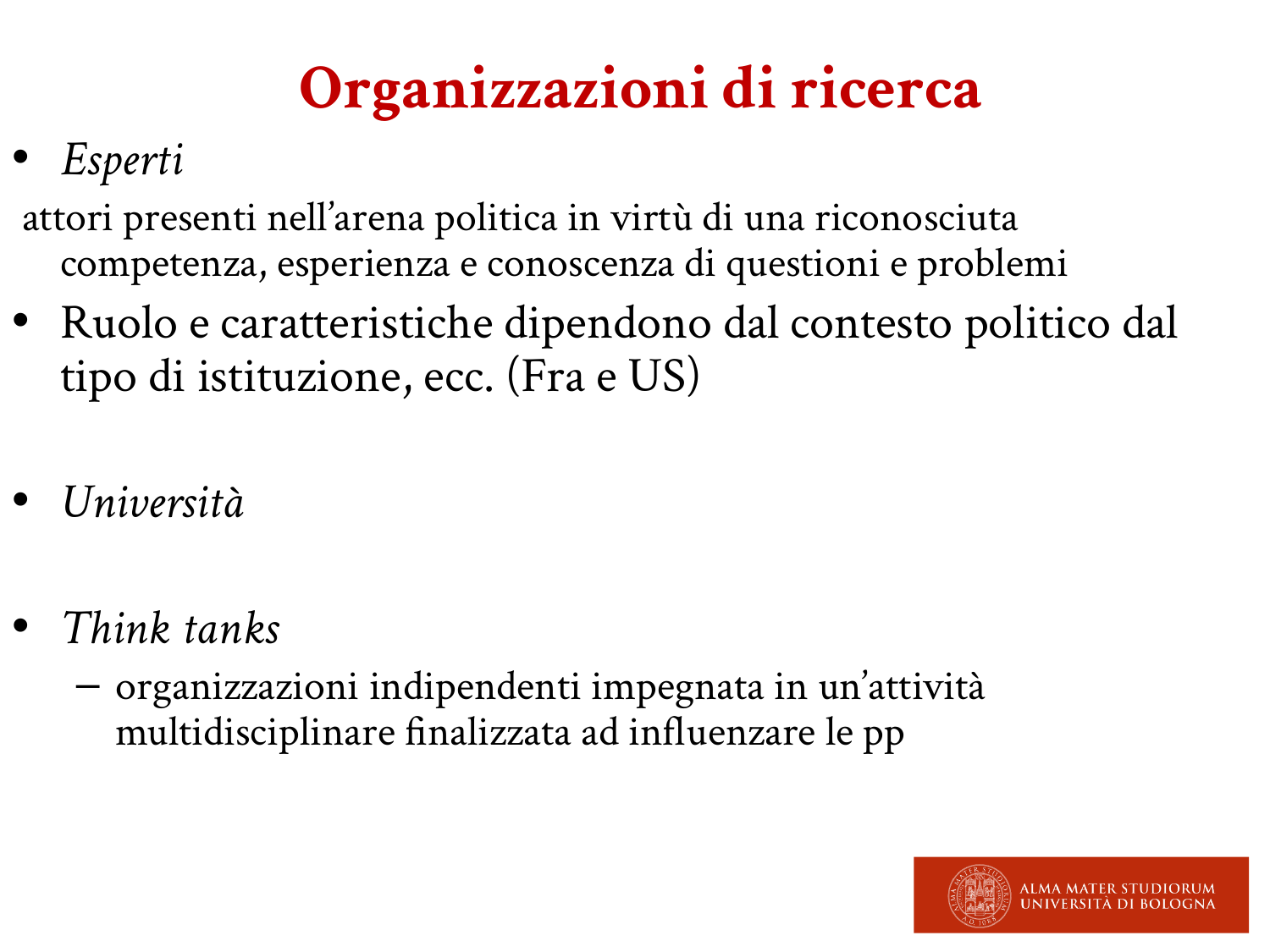

Organizzazioni di ricerca
Esperti
 attori presenti nell’arena politica in virtù di una riconosciuta competenza, esperienza e conoscenza di questioni e problemi
Ruolo e caratteristiche dipendono dal contesto politico dal tipo di istituzione, ecc. (Fra e US)

Università

Think tanks
organizzazioni indipendenti impegnata in un’attività multidisciplinare finalizzata ad influenzare le pp